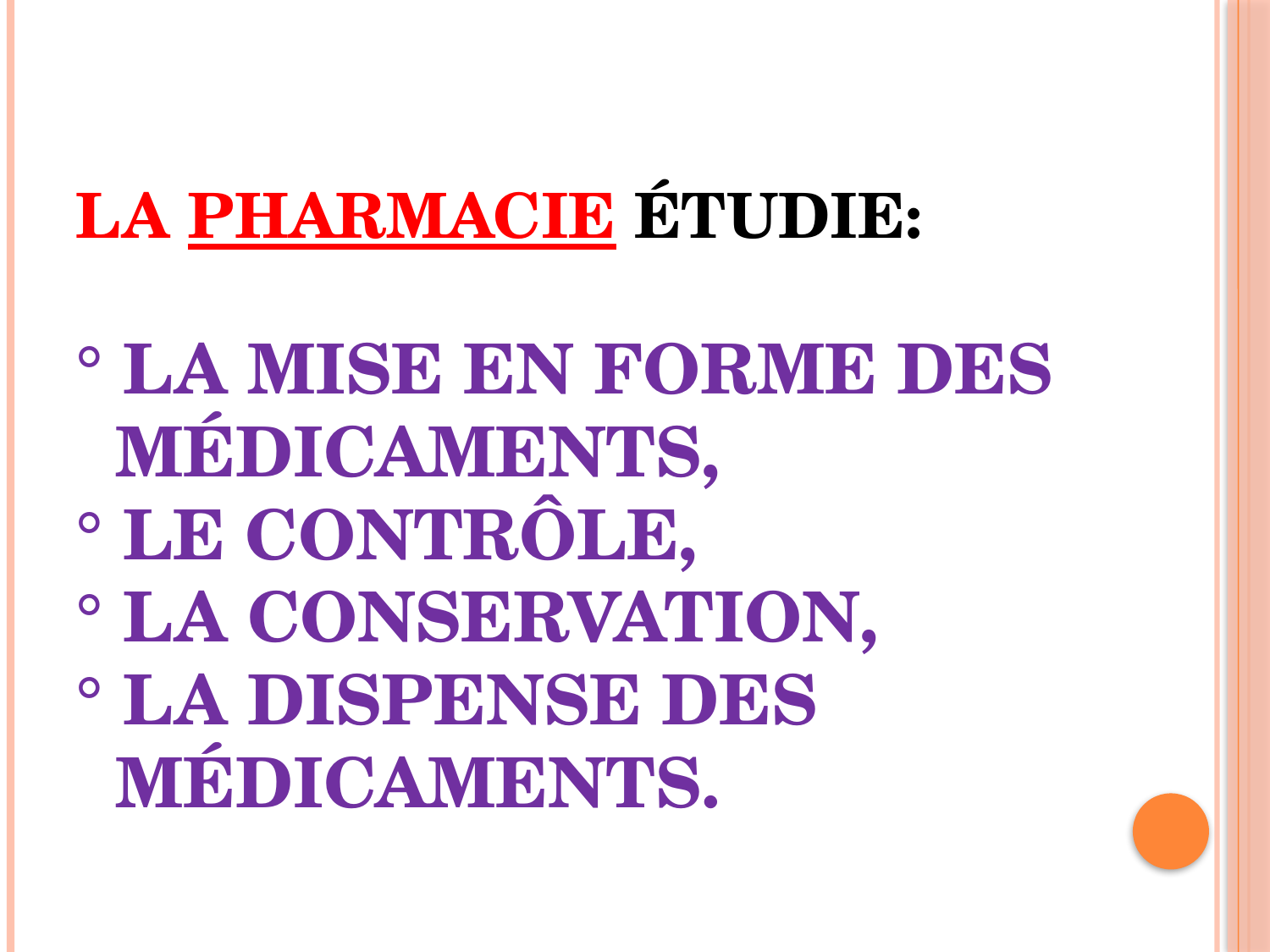

# LA PHARMACIE étudie: ° la mise en forme des médicaments, ° Le contrôle, ° La conservation, ° La dispense des médicaments.